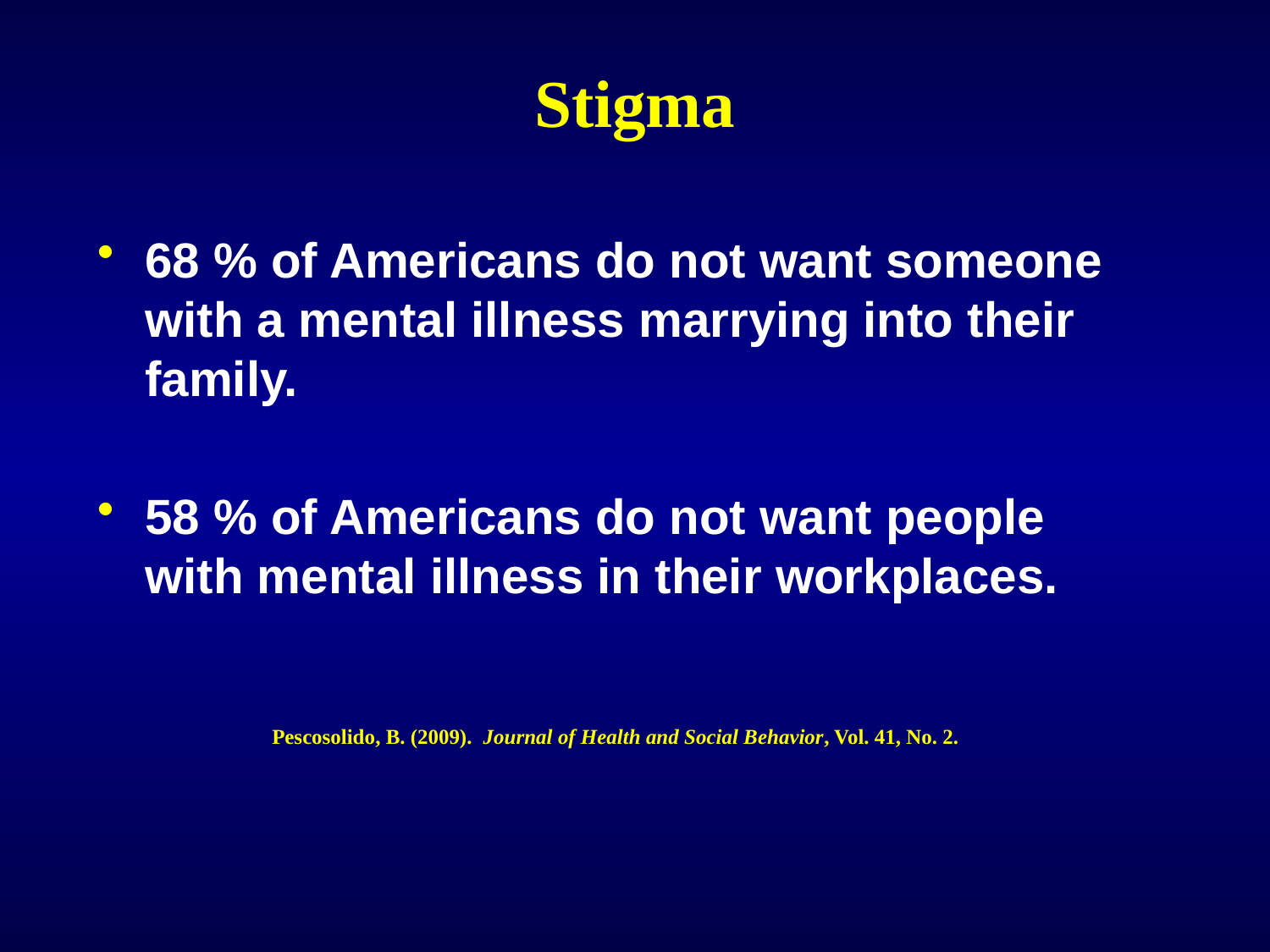

# Stigma
68 % of Americans do not want someone with a mental illness marrying into their family.

58 % of Americans do not want people with mental illness in their workplaces.

		Pescosolido, B. (2009).  Journal of Health and Social Behavior, Vol. 41, No. 2.